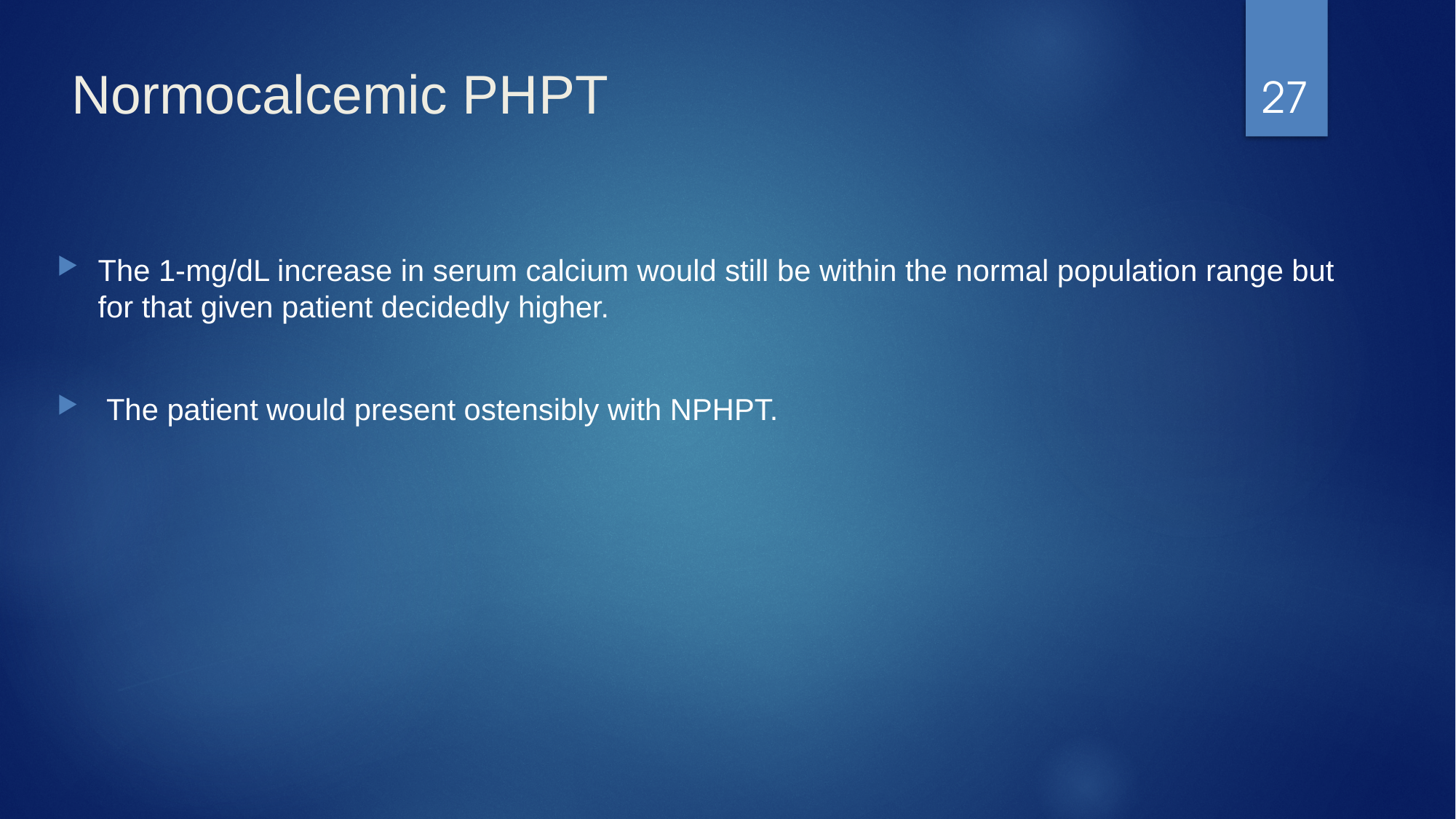

27
# Normocalcemic PHPT
The 1-mg/dL increase in serum calcium would still be within the normal population range but for that given patient decidedly higher.

 The patient would present ostensibly with NPHPT.